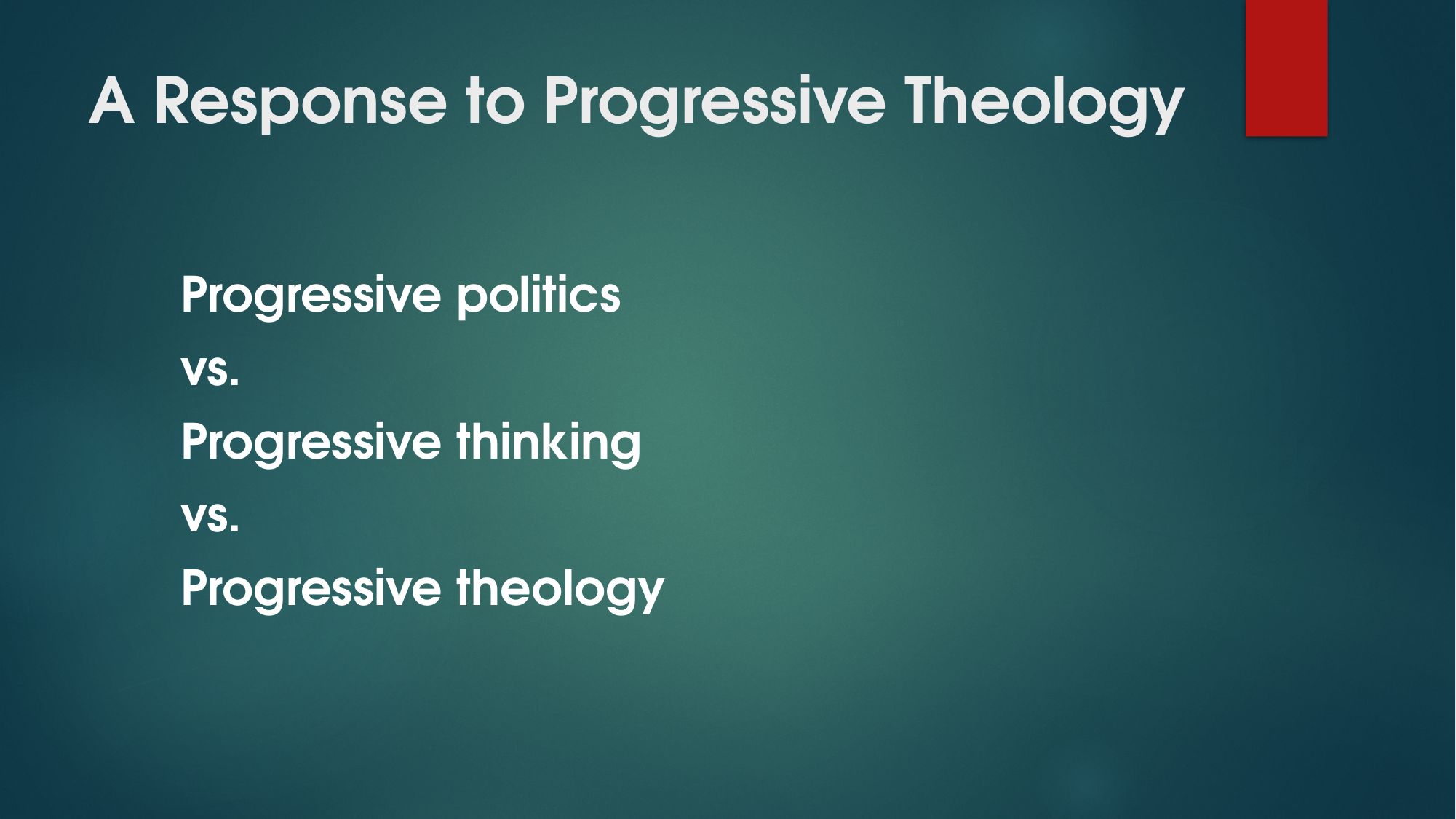

# A Response to Progressive Theology
Progressive politics
vs.
Progressive thinking
vs.
Progressive theology